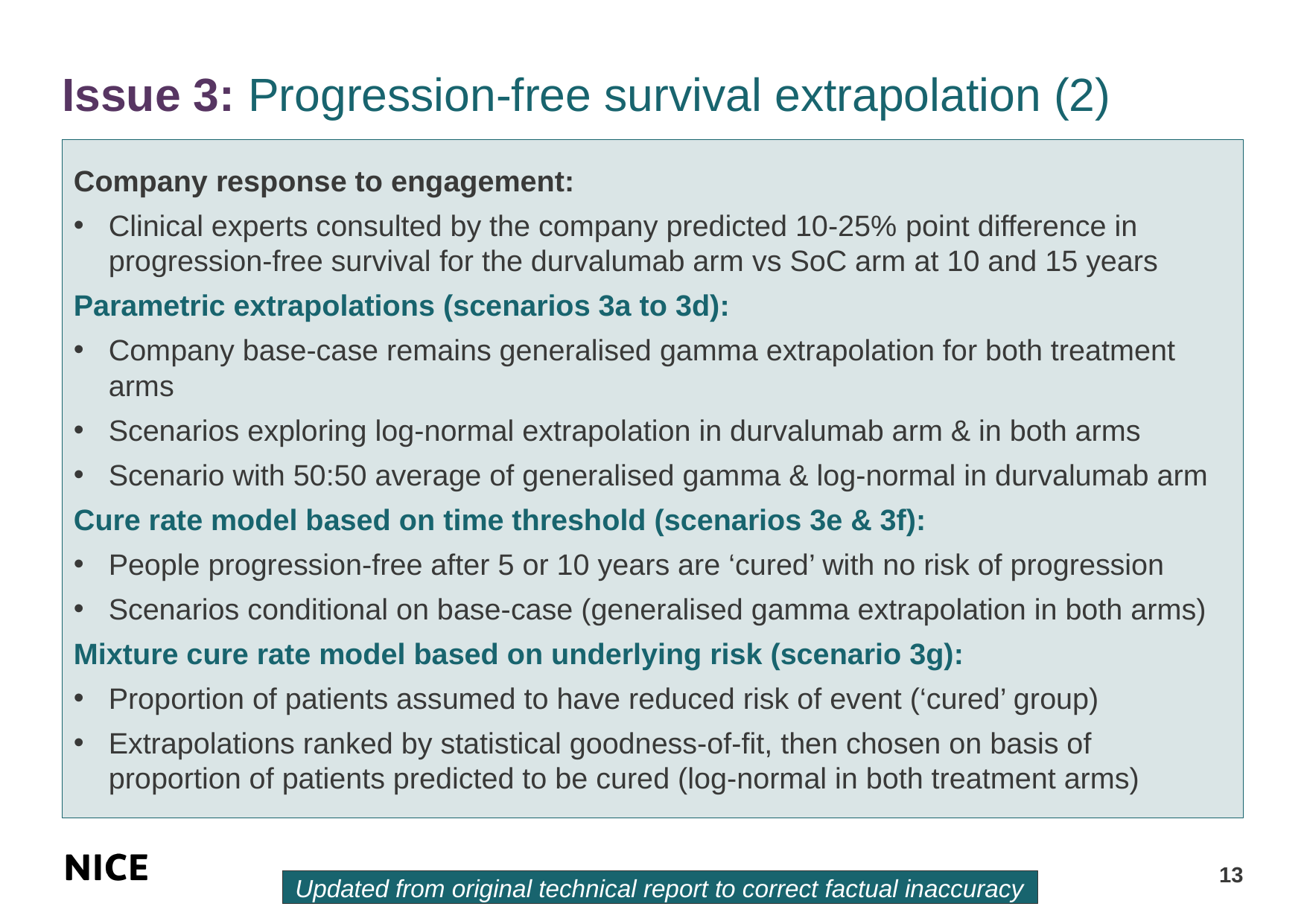

# Issue 3: Progression-free survival extrapolation (2)
Company response to engagement:
Clinical experts consulted by the company predicted 10-25% point difference in progression-free survival for the durvalumab arm vs SoC arm at 10 and 15 years
Parametric extrapolations (scenarios 3a to 3d):
Company base-case remains generalised gamma extrapolation for both treatment arms
Scenarios exploring log-normal extrapolation in durvalumab arm & in both arms
Scenario with 50:50 average of generalised gamma & log-normal in durvalumab arm
Cure rate model based on time threshold (scenarios 3e & 3f):
People progression-free after 5 or 10 years are ‘cured’ with no risk of progression
Scenarios conditional on base-case (generalised gamma extrapolation in both arms)
Mixture cure rate model based on underlying risk (scenario 3g):
Proportion of patients assumed to have reduced risk of event (‘cured’ group)
Extrapolations ranked by statistical goodness-of-fit, then chosen on basis of proportion of patients predicted to be cured (log-normal in both treatment arms)
13
Updated from original technical report to correct factual inaccuracy